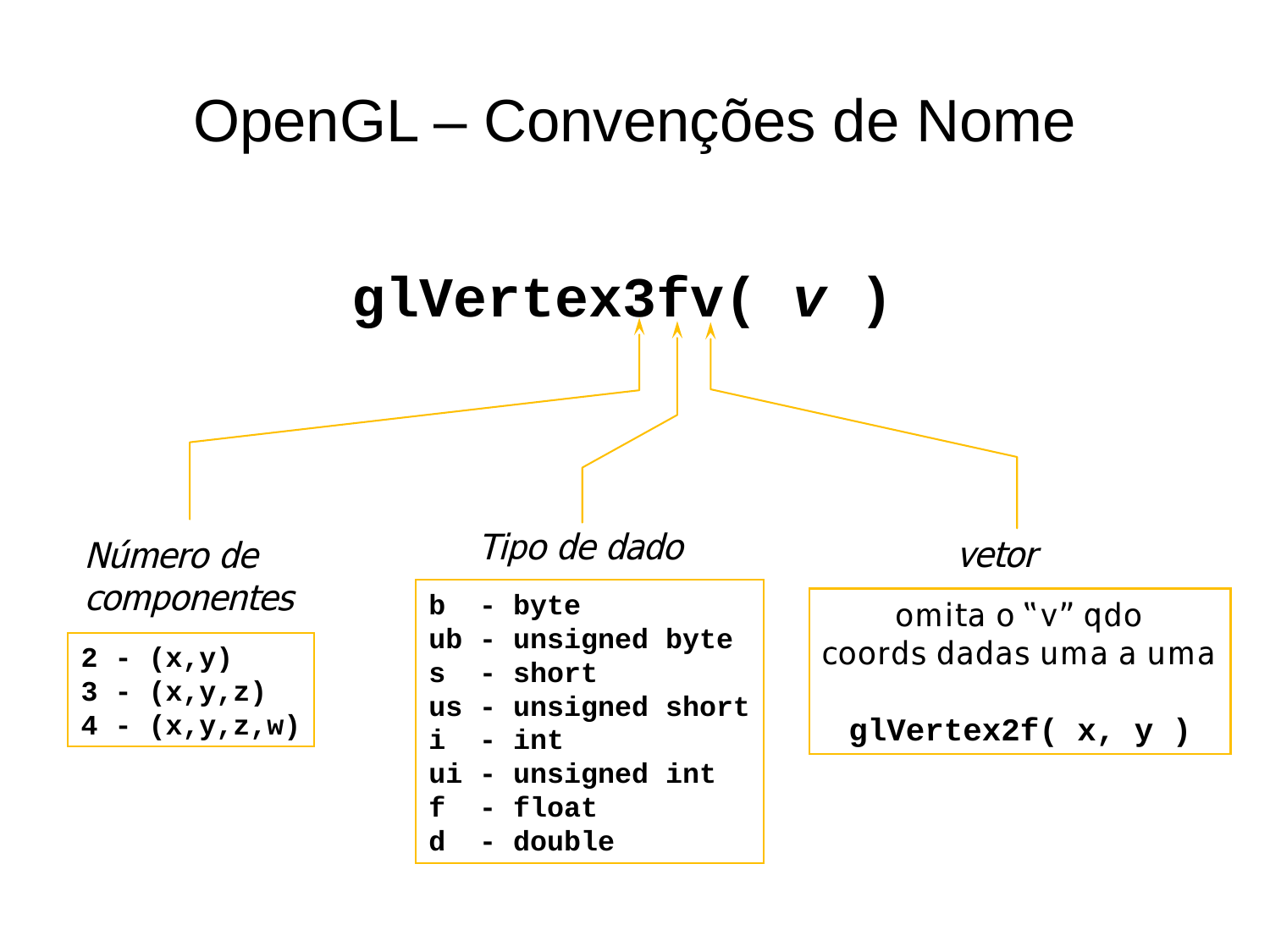

# OpenGL – Convenções de Nome
glVertex3fv( v )

Tipo de dado
vetor
Número de
componentes
b  - byte
ub - unsigned byte
s  - short
us - unsigned short
i  - int
ui - unsigned int
f  - float
d  - double
omita o “v” qdo
coords dadas uma a uma

glVertex2f( x, y )
2 - (x,y)
3 - (x,y,z)
4 - (x,y,z,w)